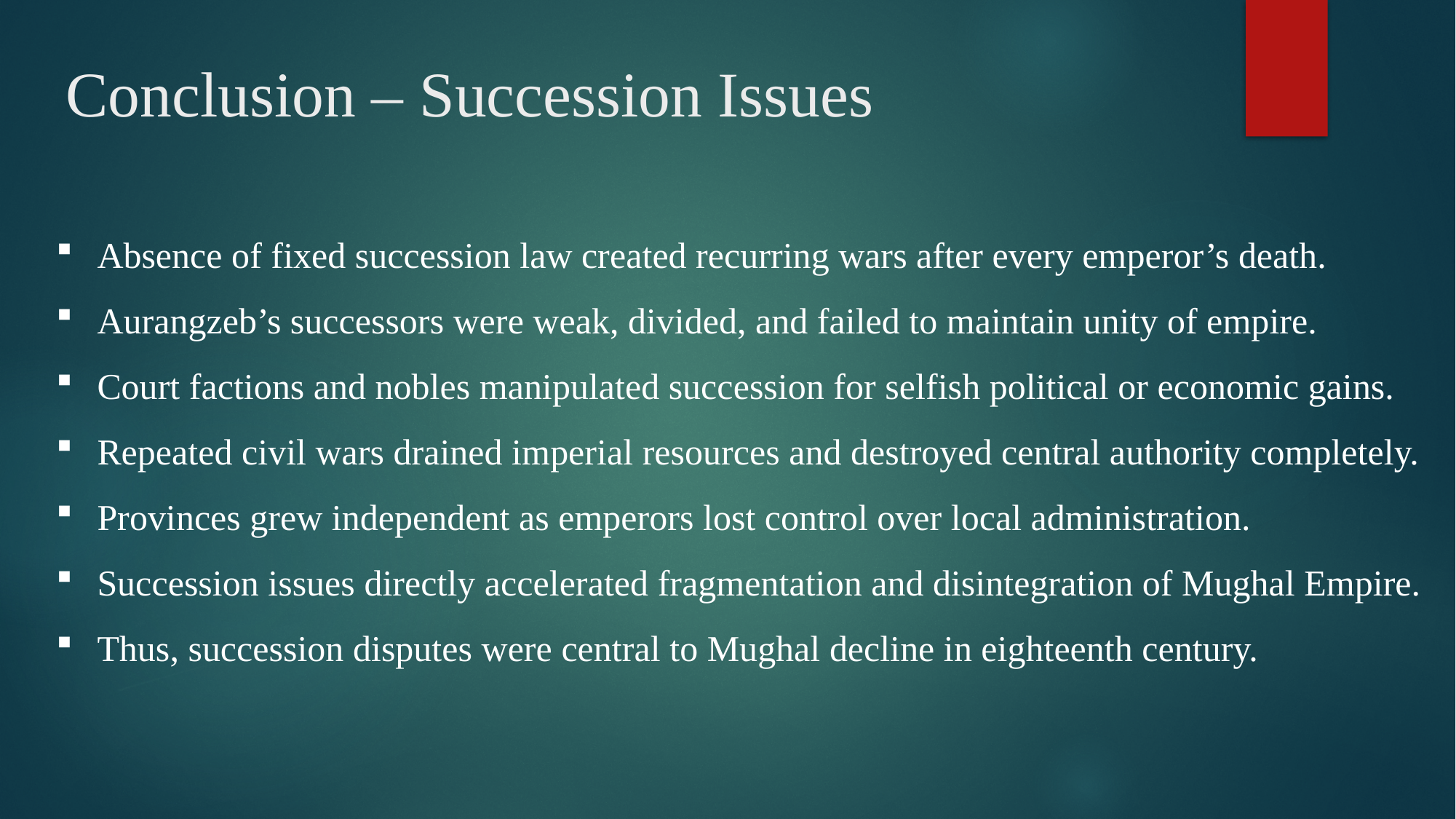

# Conclusion – Succession Issues
Absence of fixed succession law created recurring wars after every emperor’s death.
Aurangzeb’s successors were weak, divided, and failed to maintain unity of empire.
Court factions and nobles manipulated succession for selfish political or economic gains.
Repeated civil wars drained imperial resources and destroyed central authority completely.
Provinces grew independent as emperors lost control over local administration.
Succession issues directly accelerated fragmentation and disintegration of Mughal Empire.
Thus, succession disputes were central to Mughal decline in eighteenth century.